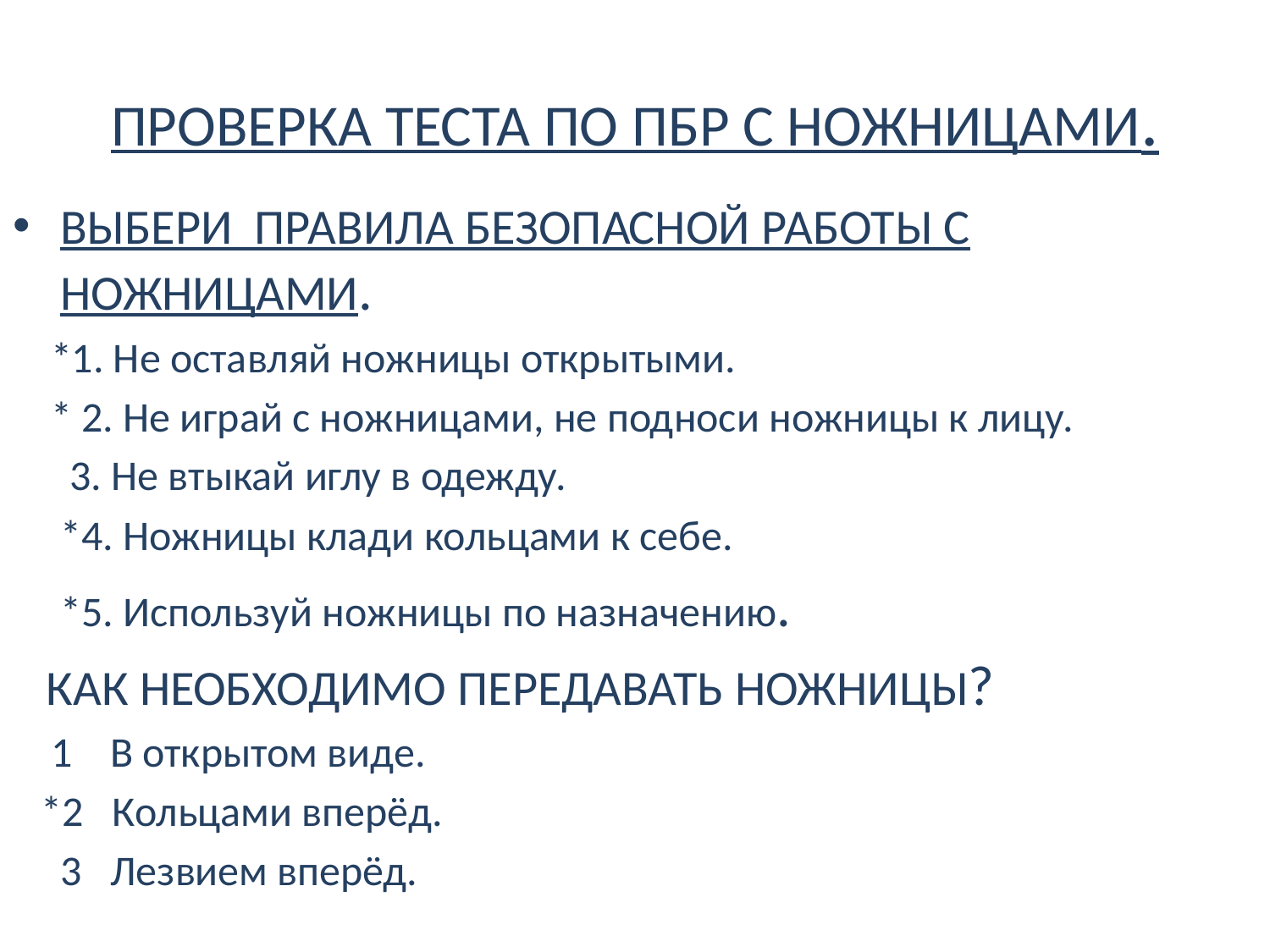

# ПРОВЕРКА ТЕСТА ПО ПБР С НОЖНИЦАМИ.
ВЫБЕРИ  ПРАВИЛА БЕЗОПАСНОЙ РАБОТЫ С НОЖНИЦАМИ.
    *1. Не оставляй ножницы открытыми.
    * 2. Не играй с ножницами, не подноси ножницы к лицу.
      3. Не втыкай иглу в одежду.
     *4. Ножницы клади кольцами к себе.
     *5. Используй ножницы по назначению.
   КАК НЕОБХОДИМО ПЕРЕДАВАТЬ НОЖНИЦЫ?
    1    В открытом виде.
   *2   Кольцами вперёд.
     3   Лезвием вперёд.